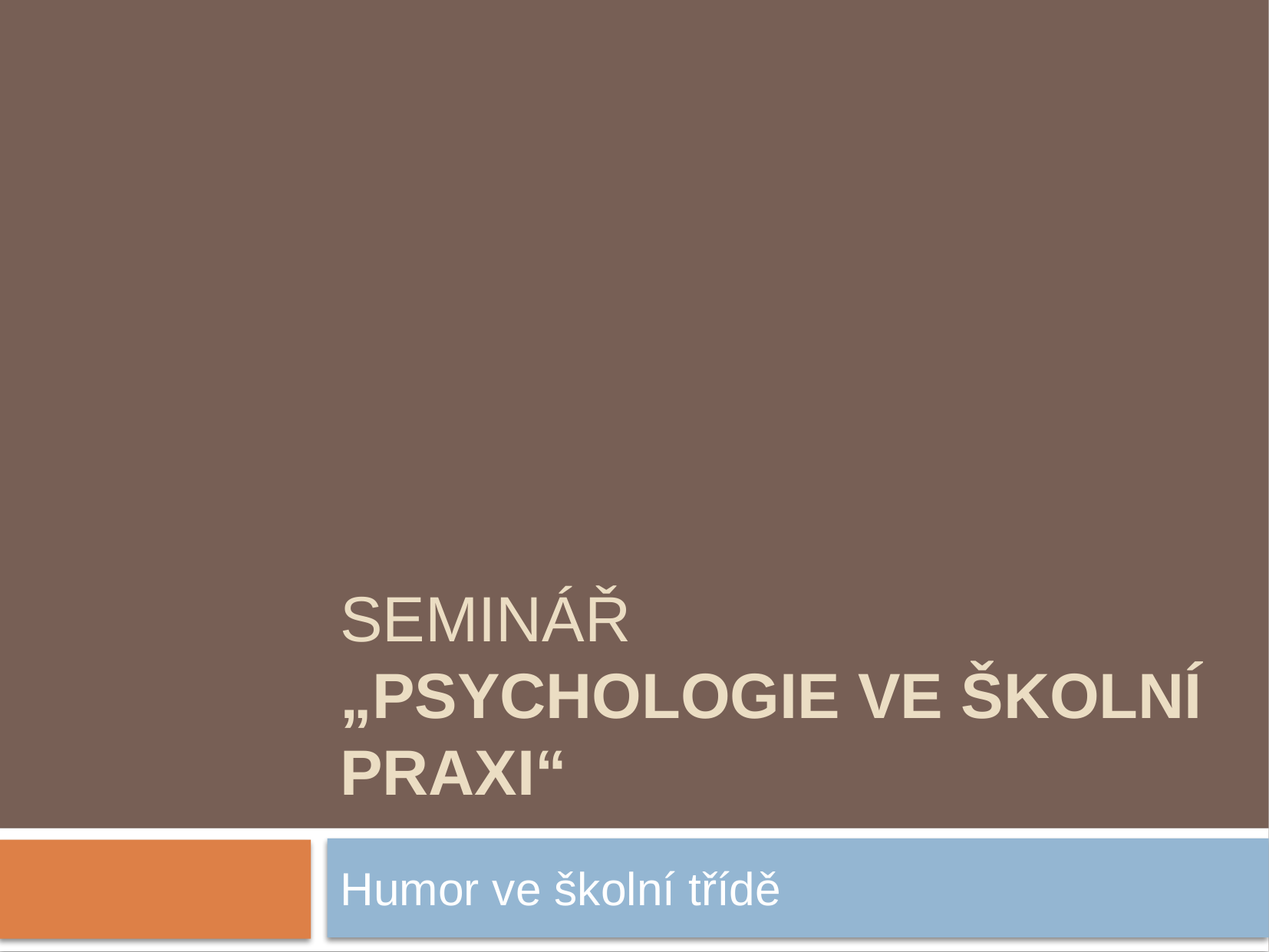

# Seminář „Psychologie ve školní praxi“
Humor ve školní třídě